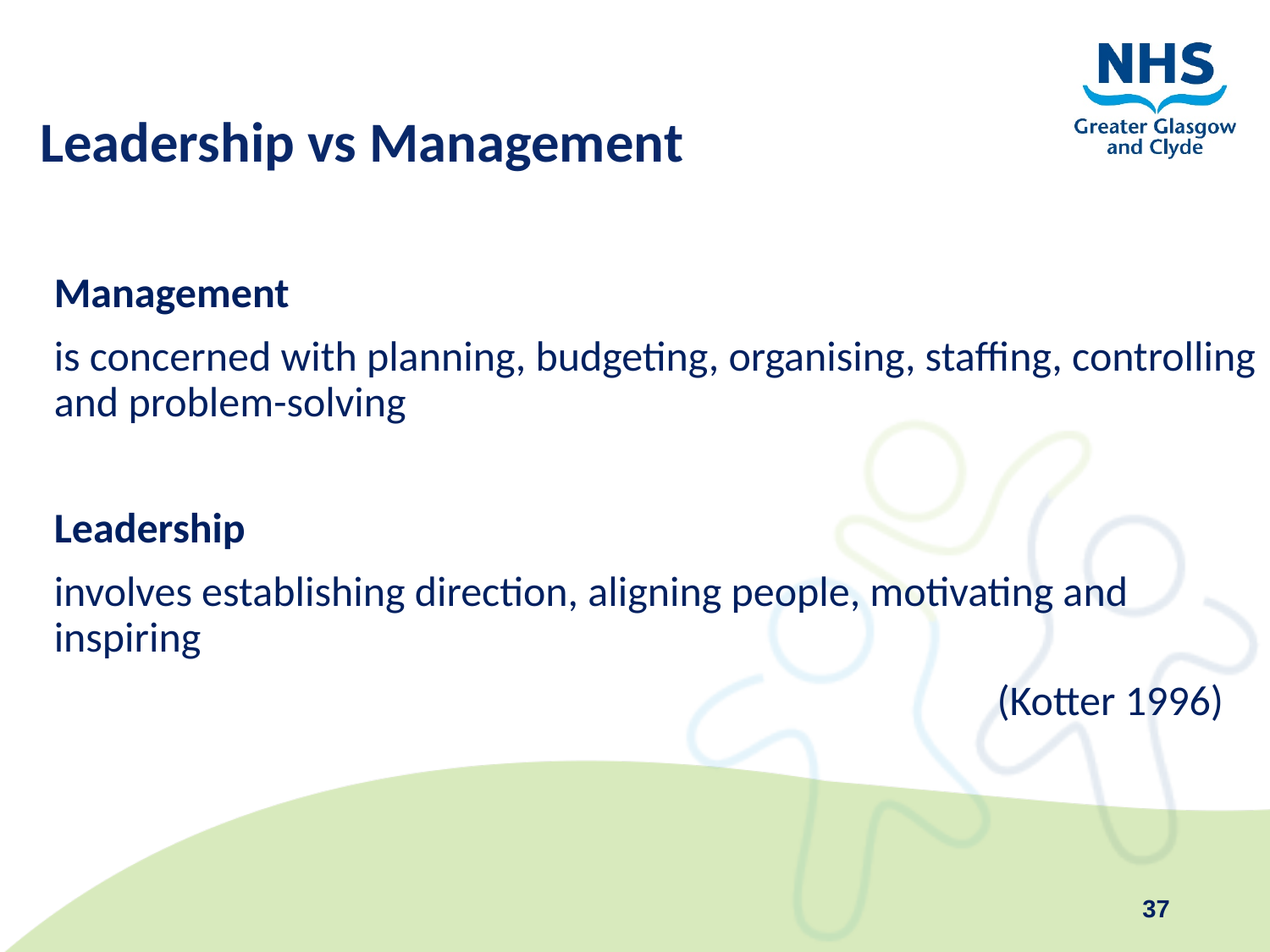

# Leadership vs Management

Management
is concerned with planning, budgeting, organising, staffing, controlling and problem-solving

Leadership
involves establishing direction, aligning people, motivating and inspiring
                                                                                                   (Kotter 1996)
37